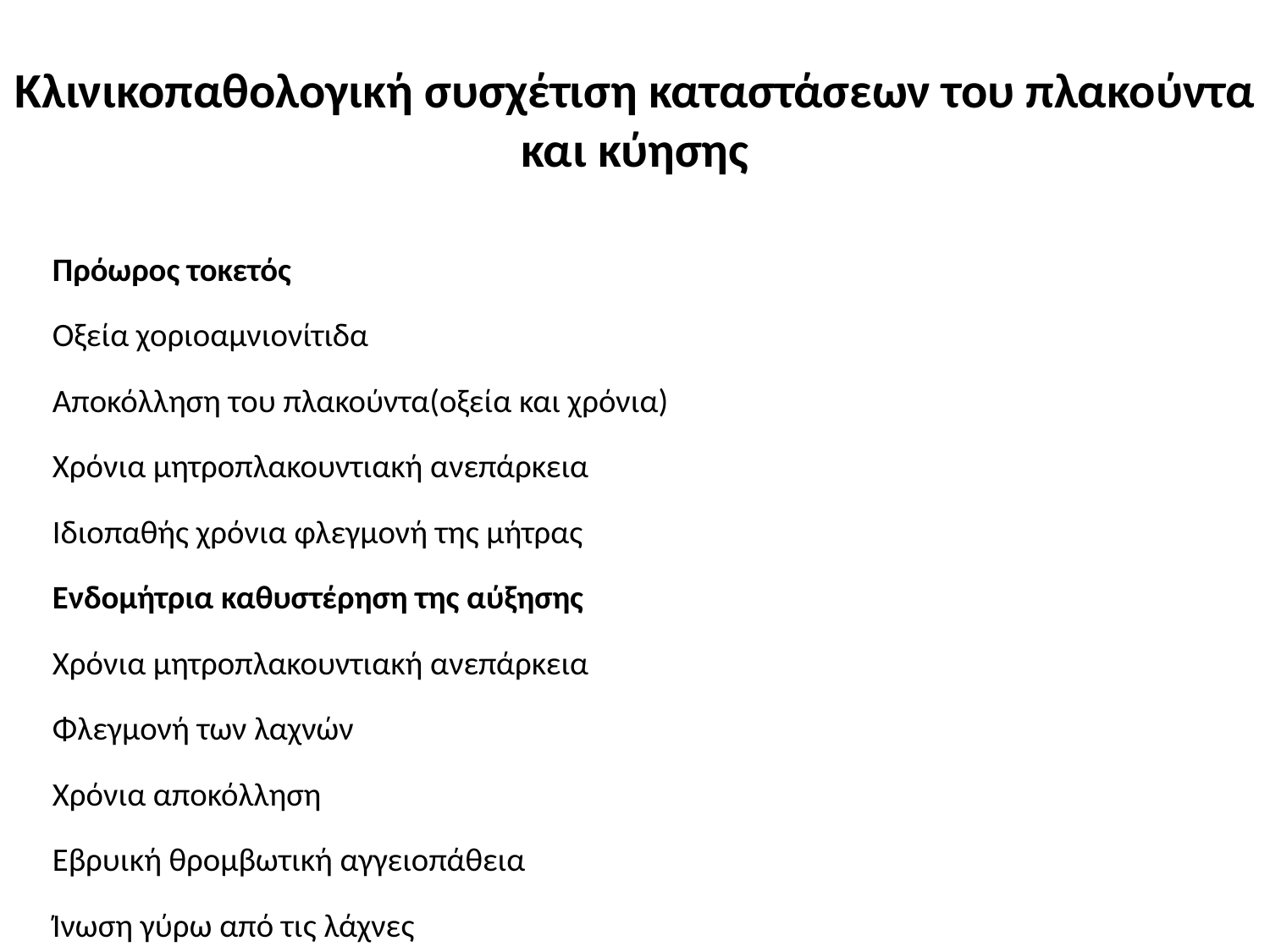

# Κλινικοπαθολογική συσχέτιση καταστάσεων του πλακούντα και κύησης
Πρόωρος τοκετός
Οξεία χοριοαμνιονίτιδα
Αποκόλληση του πλακούντα(οξεία και χρόνια)
Χρόνια μητροπλακουντιακή ανεπάρκεια
Ιδιοπαθής χρόνια φλεγμονή της μήτρας
Ενδομήτρια καθυστέρηση της αύξησης
Χρόνια μητροπλακουντιακή ανεπάρκεια
Φλεγμονή των λαχνών
Χρόνια αποκόλληση
Εβρυική θρομβωτική αγγειοπάθεια
Ίνωση γύρω από τις λάχνες